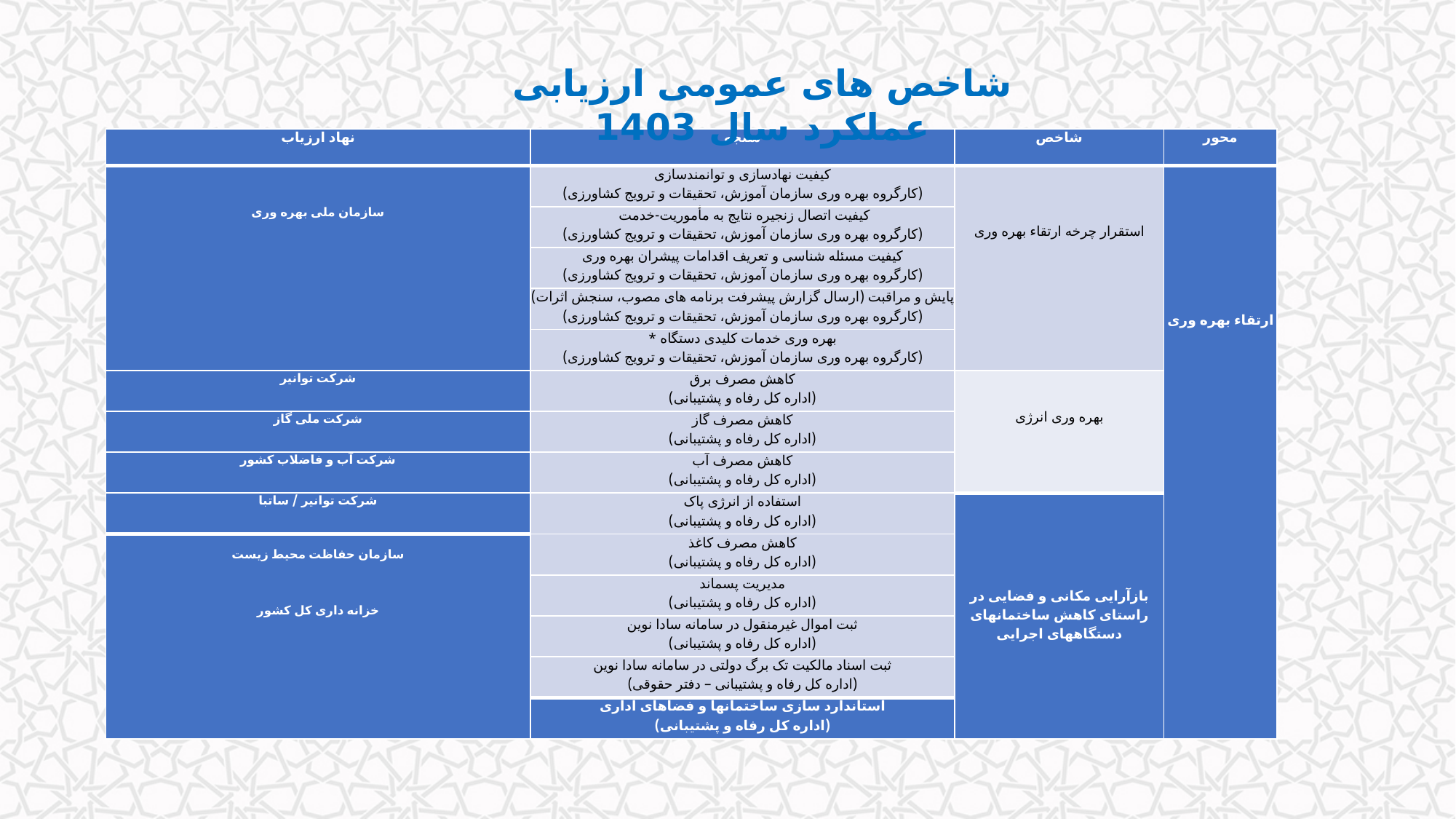

شاخص های عمومی ارزیابی عملکرد سال 1403
| نهاد ارزیاب | سنجه | شاخص | محور |
| --- | --- | --- | --- |
| سازمان ملی بهره وری | کیفیت نهادسازی و توانمندسازی (کارگروه بهره وری سازمان آموزش، تحقیقات و ترویج کشاورزی) | استقرار چرخه ارتقاء بهره وری | ارتقاء بهره وری |
|  | کیفیت اتصال زنجیره نتایج به مأموریت-خدمت (کارگروه بهره وری سازمان آموزش، تحقیقات و ترویج کشاورزی) |  |  |
|  | کیفیت مسئله شناسی و تعریف اقدامات پیشران بهره وری (کارگروه بهره وری سازمان آموزش، تحقیقات و ترویج کشاورزی) |  |  |
|  | پایش و مراقبت (ارسال گزارش پیشرفت برنامه های مصوب، سنجش اثرات) (کارگروه بهره وری سازمان آموزش، تحقیقات و ترویج کشاورزی) |  |  |
|  | بهره وری خدمات کلیدی دستگاه \* (کارگروه بهره وری سازمان آموزش، تحقیقات و ترویج کشاورزی) |  |  |
| شرکت توانیر | کاهش مصرف برق (اداره کل رفاه و پشتیبانی) | بهره وری انرژی |  |
| شرکت ملی گاز | کاهش مصرف گاز (اداره کل رفاه و پشتیبانی) |  |  |
| شرکت آب و فاضلاب کشور | کاهش مصرف آب (اداره کل رفاه و پشتیبانی) |  |  |
| شرکت توانیر / ساتبا | استفاده از انرژی پاک (اداره کل رفاه و پشتیبانی) | بازآرایی مکانی و فضایی در راستای کاهش ساختمانهای دستگاههای اجرایی |  |
| سازمان حفاظت محیط زیست       خزانه داری کل کشور | کاهش مصرف کاغذ (اداره کل رفاه و پشتیبانی) |  |  |
|  | مدیریت پسماند (اداره کل رفاه و پشتیبانی) |  |  |
|  | ثبت اموال غیرمنقول در سامانه سادا نوین (اداره کل رفاه و پشتیبانی) |  |  |
|  | ثبت اسناد مالکیت تک برگ دولتی در سامانه سادا نوین (اداره کل رفاه و پشتیبانی – دفتر حقوقی) |  |  |
|  | استاندارد سازی ساختمانها و فضاهای اداری (اداره کل رفاه و پشتیبانی) |  |  |